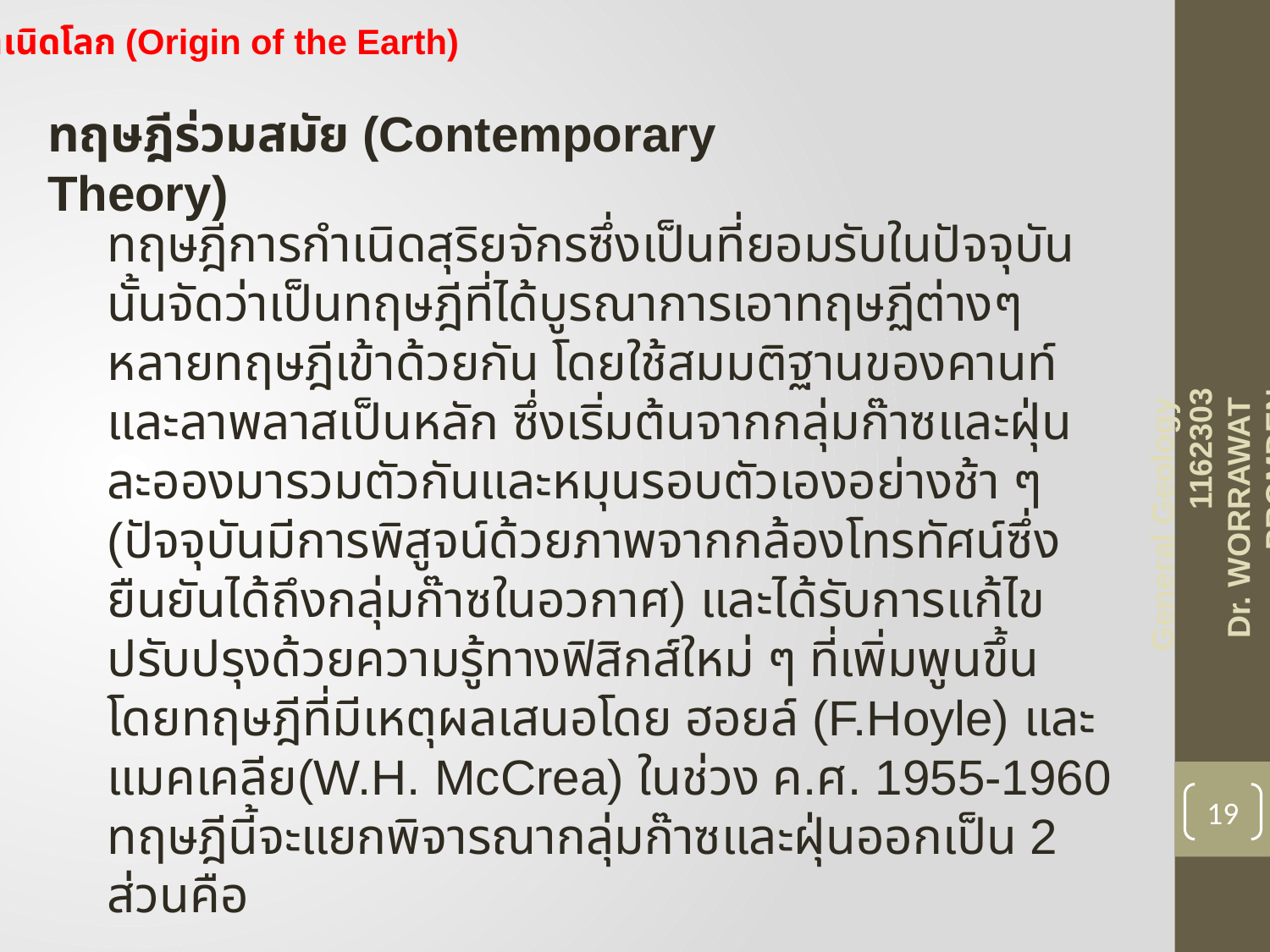

กำเนิดโลก (Origin of the Earth)
ทฤษฎีร่วมสมัย (Contemporary Theory)
ทฤษฎีการกำเนิดสุริยจักรซึ่งเป็นที่ยอมรับในปัจจุบันนั้นจัดว่าเป็นทฤษฎีที่ได้บูรณาการเอาทฤษฏีต่างๆหลายทฤษฎีเข้าด้วยกัน โดยใช้สมมติฐานของคานท์และลาพลาสเป็นหลัก ซึ่งเริ่มต้นจากกลุ่มก๊าซและฝุ่นละอองมารวมตัวกันและหมุนรอบตัวเองอย่างช้า ๆ (ปัจจุบันมีการพิสูจน์ด้วยภาพจากกล้องโทรทัศน์ซึ่งยืนยันได้ถึงกลุ่มก๊าซในอวกาศ) และได้รับการแก้ไขปรับปรุงด้วยความรู้ทางฟิสิกส์ใหม่ ๆ ที่เพิ่มพูนขึ้น โดยทฤษฎีที่มีเหตุผลเสนอโดย ฮอยล์ (F.Hoyle) และแมคเคลีย(W.H. McCrea) ในช่วง ค.ศ. 1955-1960 ทฤษฎีนี้จะแยกพิจารณากลุ่มก๊าซและฝุ่นออกเป็น 2 ส่วนคือ

General Geology  1162303
Dr. WORRAWAT  PROMDEN
19